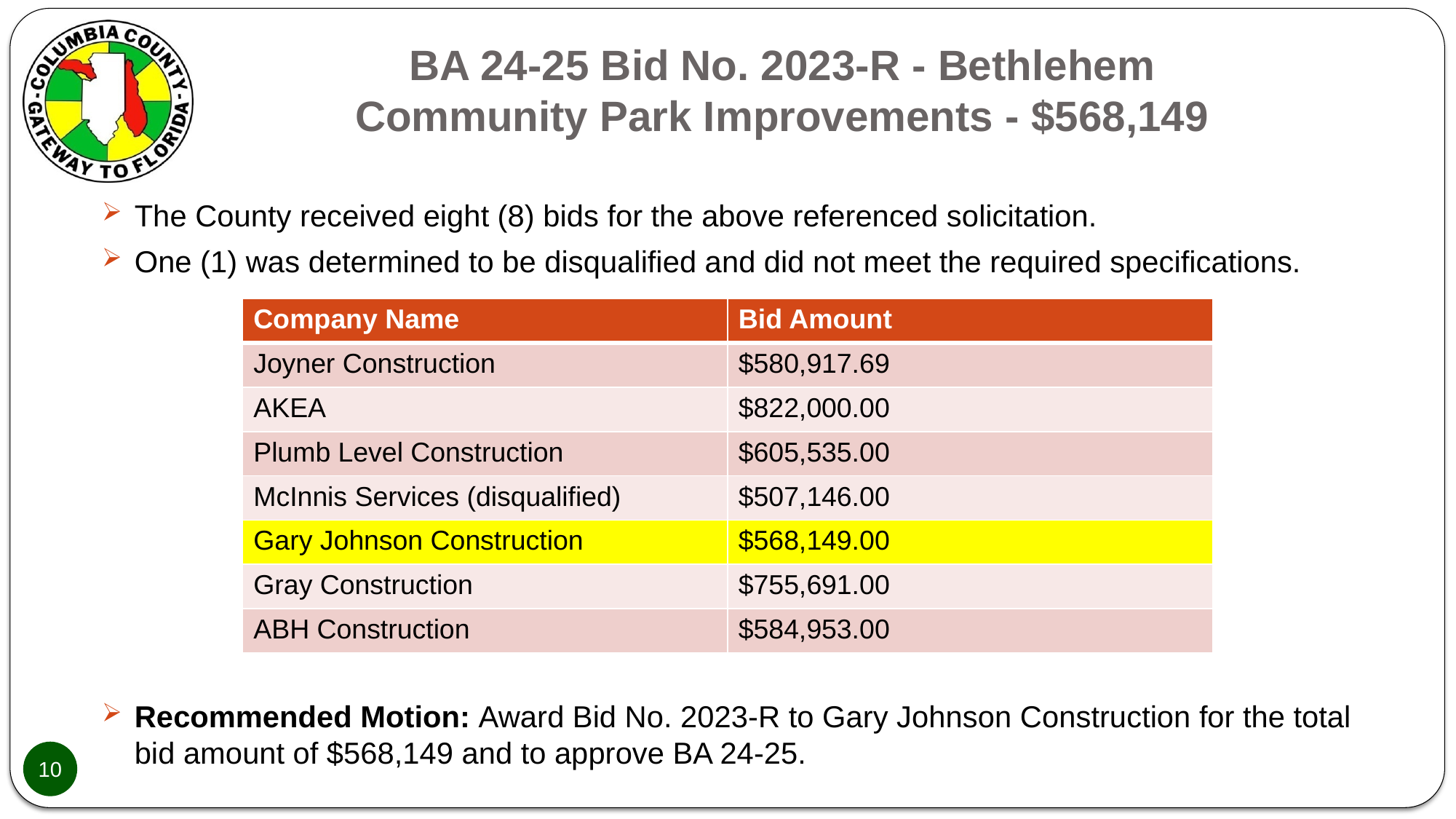

# BA 24-25 Bid No. 2023-R - Bethlehem Community Park Improvements - $568,149
The County received eight (8) bids for the above referenced solicitation.
One (1) was determined to be disqualified and did not meet the required specifications.

Recommended Motion: Award Bid No. 2023-R to Gary Johnson Construction for the total bid amount of $568,149 and to approve BA 24-25.

| Company Name | Bid Amount |
| --- | --- |
| Joyner Construction | $580,917.69 |
| AKEA | $822,000.00 |
| Plumb Level Construction | $605,535.00 |
| McInnis Services (disqualified) | $507,146.00 |
| Gary Johnson Construction | $568,149.00 |
| Gray Construction | $755,691.00 |
| ABH Construction | $584,953.00 |
10